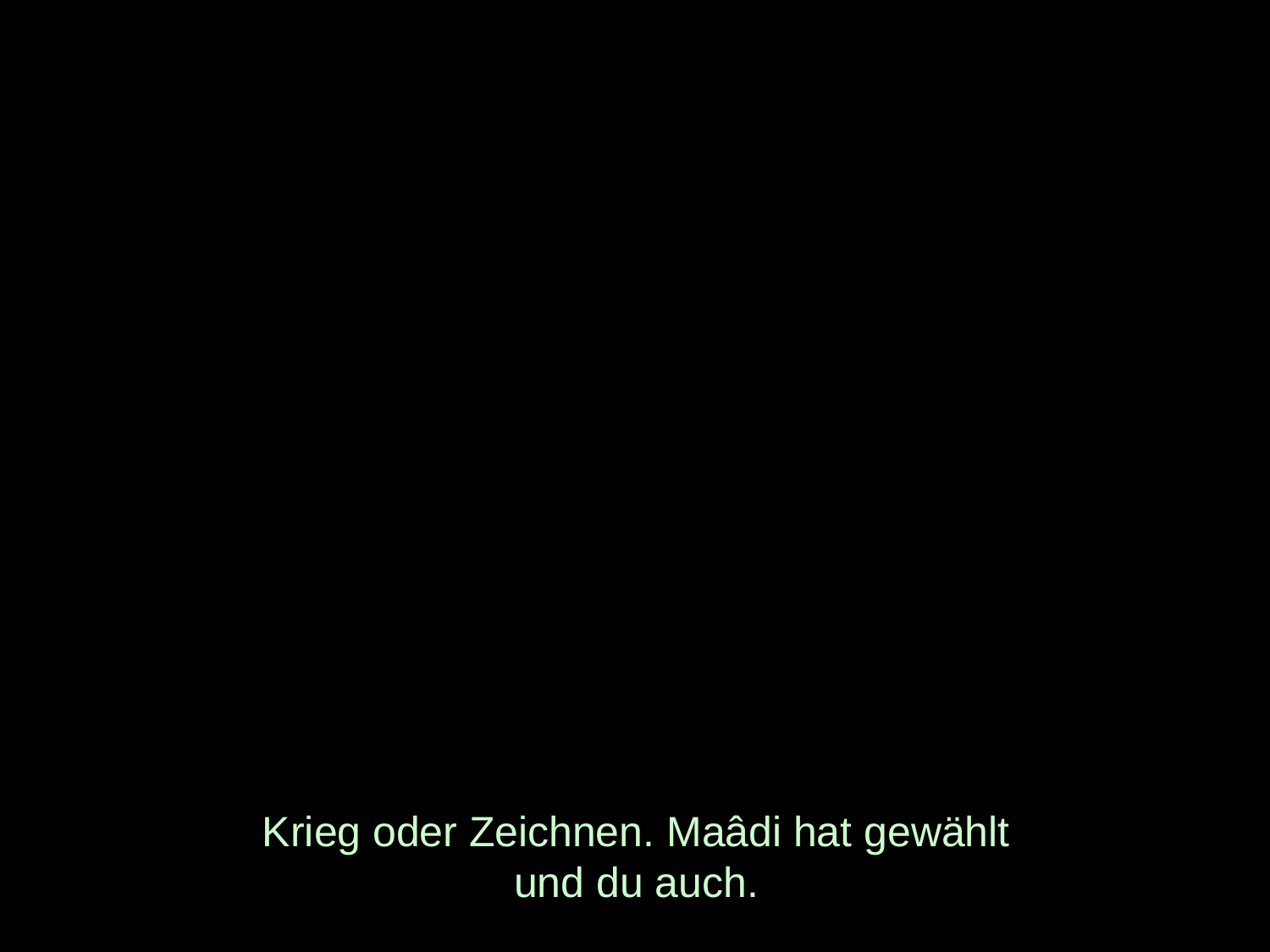

# Krieg oder Zeichnen. Maâdi hat gewählt und du auch.